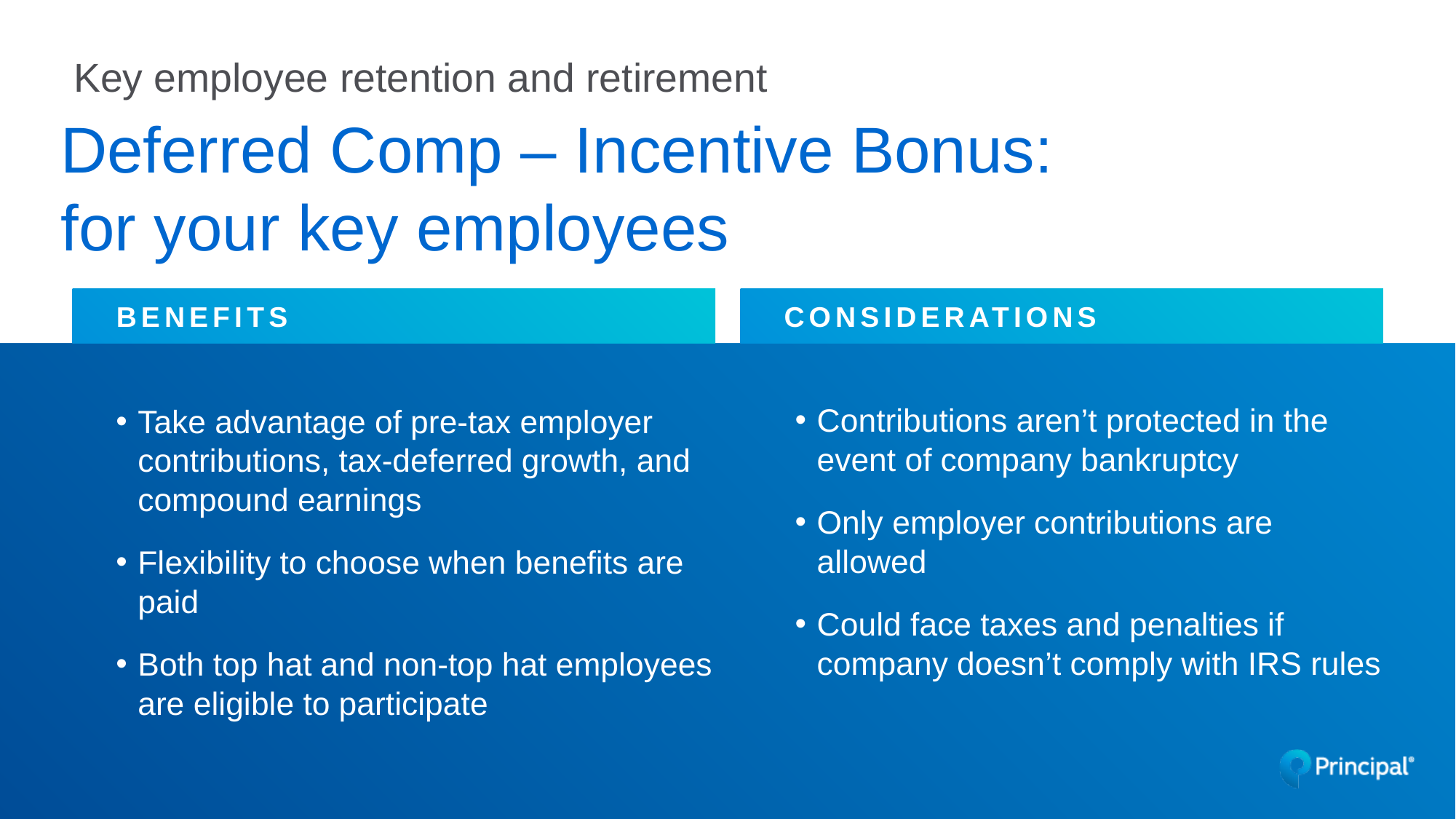

Key employee retention and retirement
# Deferred Comp – Incentive Bonus: for your key employees
BENEFITS
CONSIDERATIONS
Contributions aren’t protected in the event of company bankruptcy
Only employer contributions are allowed
Could face taxes and penalties if company doesn’t comply with IRS rules

Take advantage of pre-tax employer contributions, tax-deferred growth, and compound earnings
Flexibility to choose when benefits are paid
Both top hat and non-top hat employees are eligible to participate